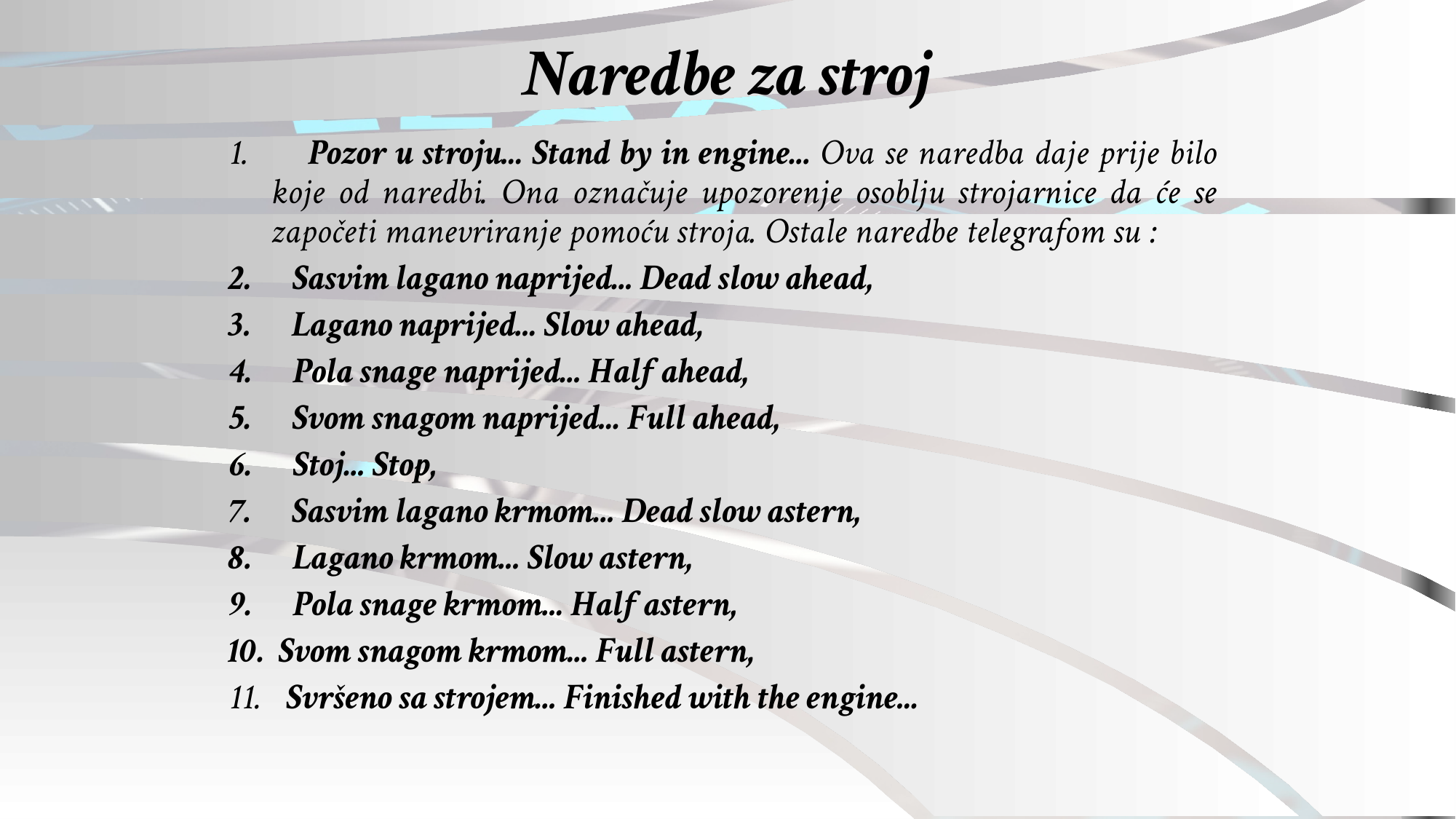

# Naredbe za stroj
1.       Pozor u stroju... Stand by in engine... Ova se naredba daje prije bilo koje od naredbi. Ona označuje upozorenje osoblju strojarnice da će se započeti manevriranje pomoću stroja. Ostale naredbe telegrafom su :
2.      Sasvim lagano naprijed... Dead slow ahead,
3.      Lagano naprijed... Slow ahead,
4.      Pola snage naprijed... Half ahead,
5.      Svom snagom naprijed... Full ahead,
6.      Stoj... Stop,
7.      Sasvim lagano krmom... Dead slow astern,
8.      Lagano krmom... Slow astern,
9.      Pola snage krmom... Half astern,
10.  Svom snagom krmom... Full astern,
11.   Svršeno sa strojem... Finished with the engine...